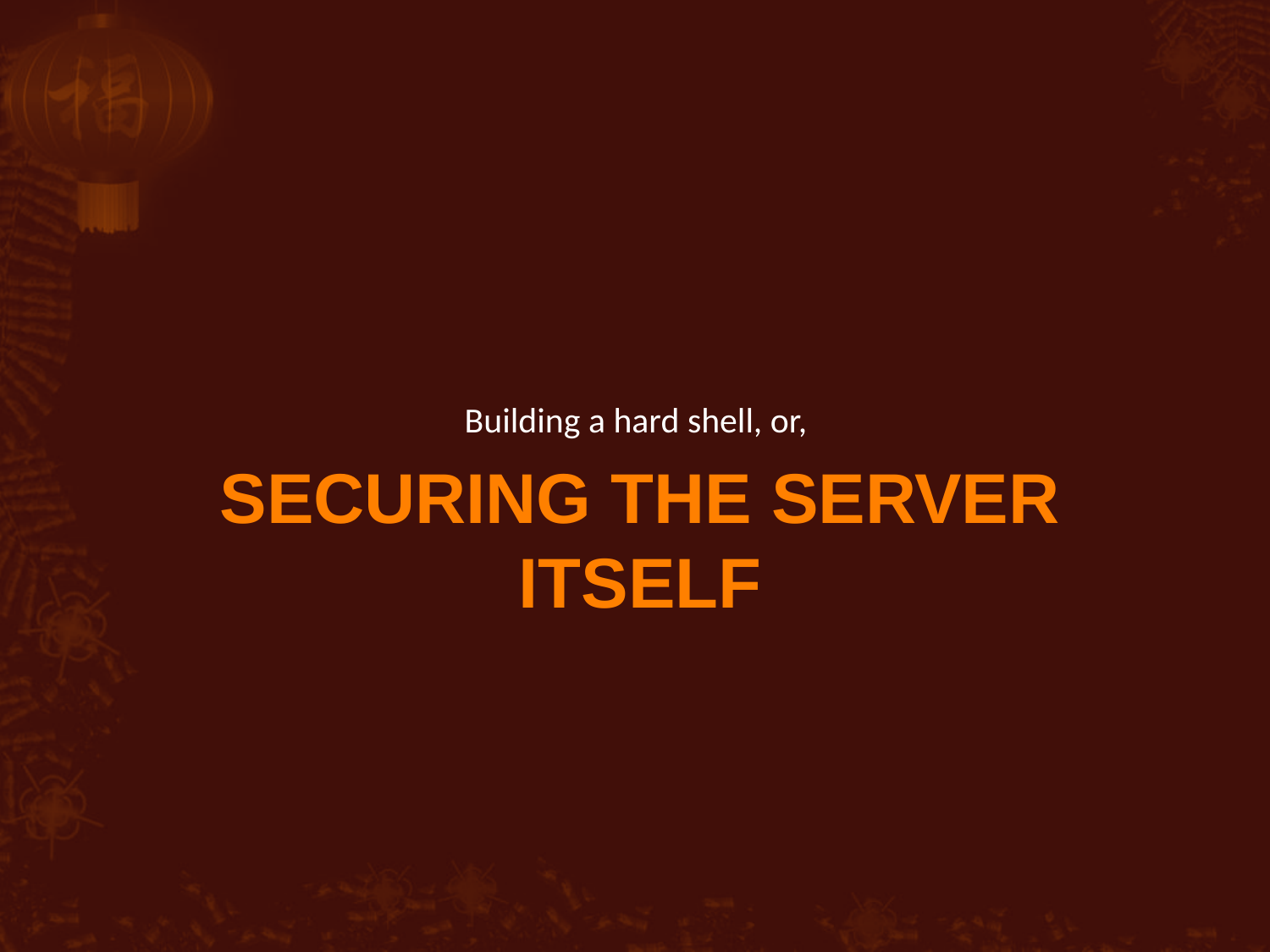

Building a hard shell, or,
# Securing the Server Itself